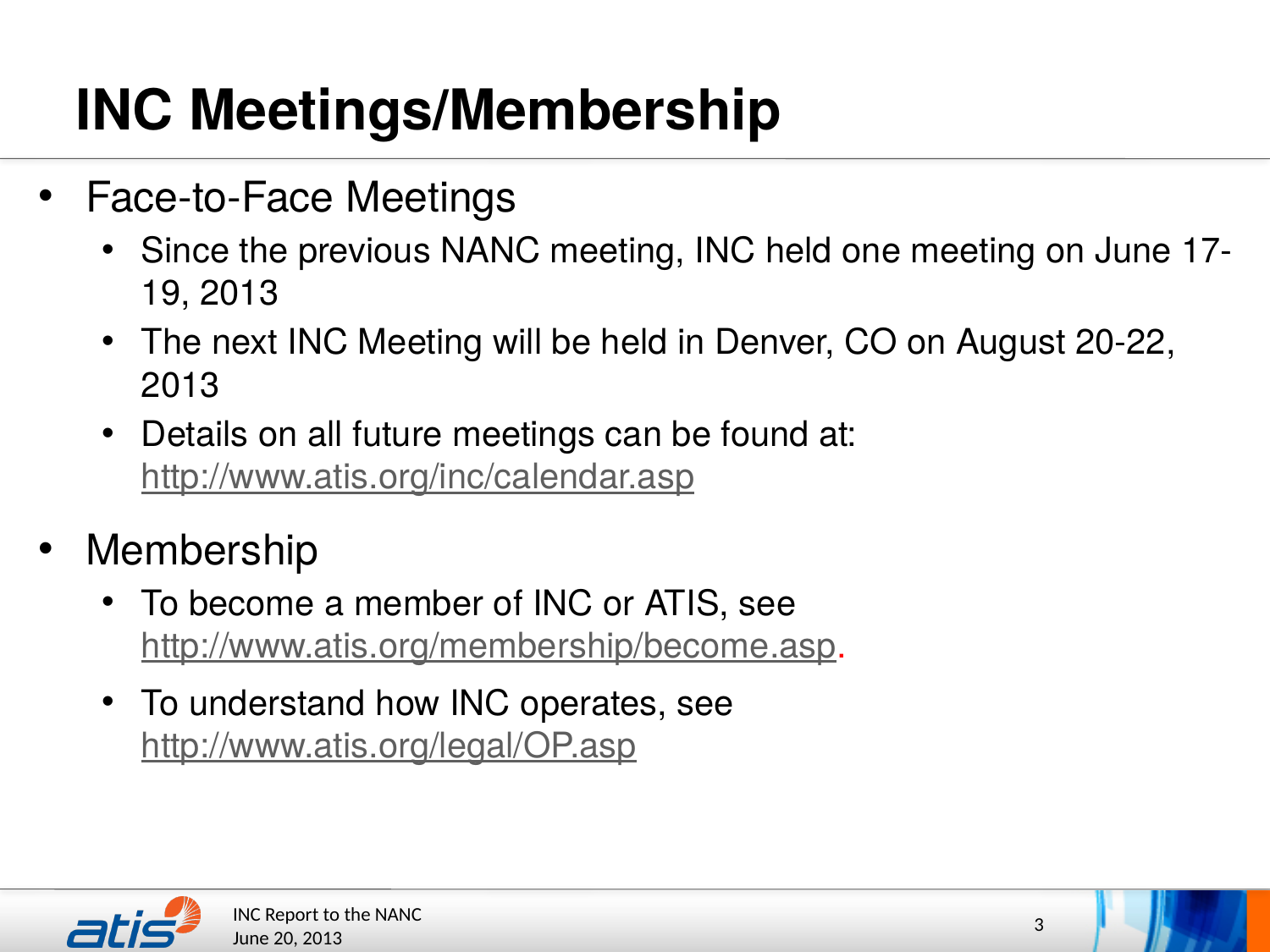

# INC Meetings/Membership
Face-to-Face Meetings
Since the previous NANC meeting, INC held one meeting on June 17-19, 2013
The next INC Meeting will be held in Denver, CO on August 20-22, 2013
Details on all future meetings can be found at: http://www.atis.org/inc/calendar.asp
Membership
To become a member of INC or ATIS, see http://www.atis.org/membership/become.asp.
To understand how INC operates, see http://www.atis.org/legal/OP.asp